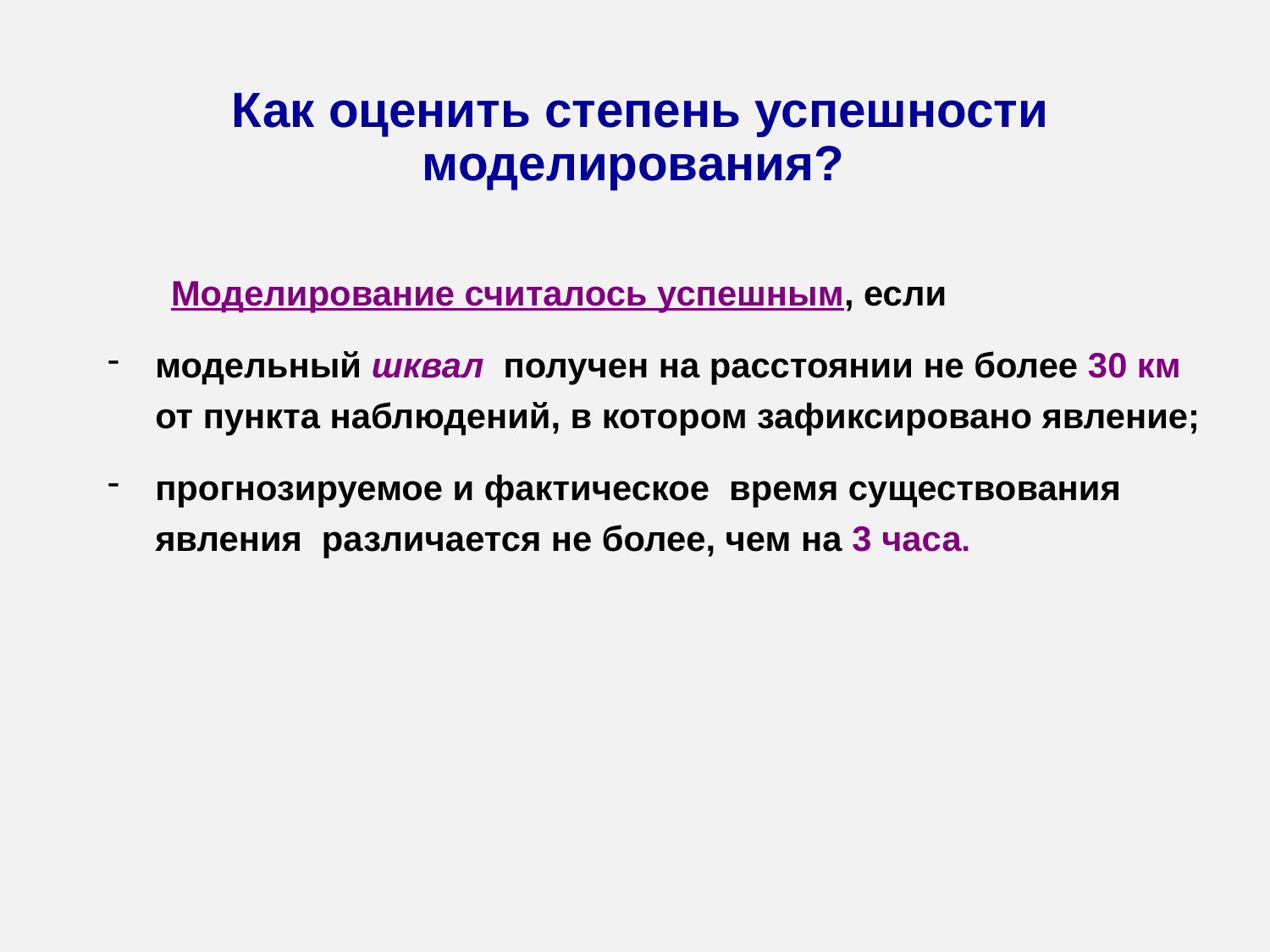

# Как оценить степень успешности моделирования?
Моделирование считалось успешным, если
модельный шквал  получен на расстоянии не более 30 км  от пункта наблюдений, в котором зафиксировано явление;
прогнозируемое и фактическое  время существования явления  различается не более, чем на 3 часа.